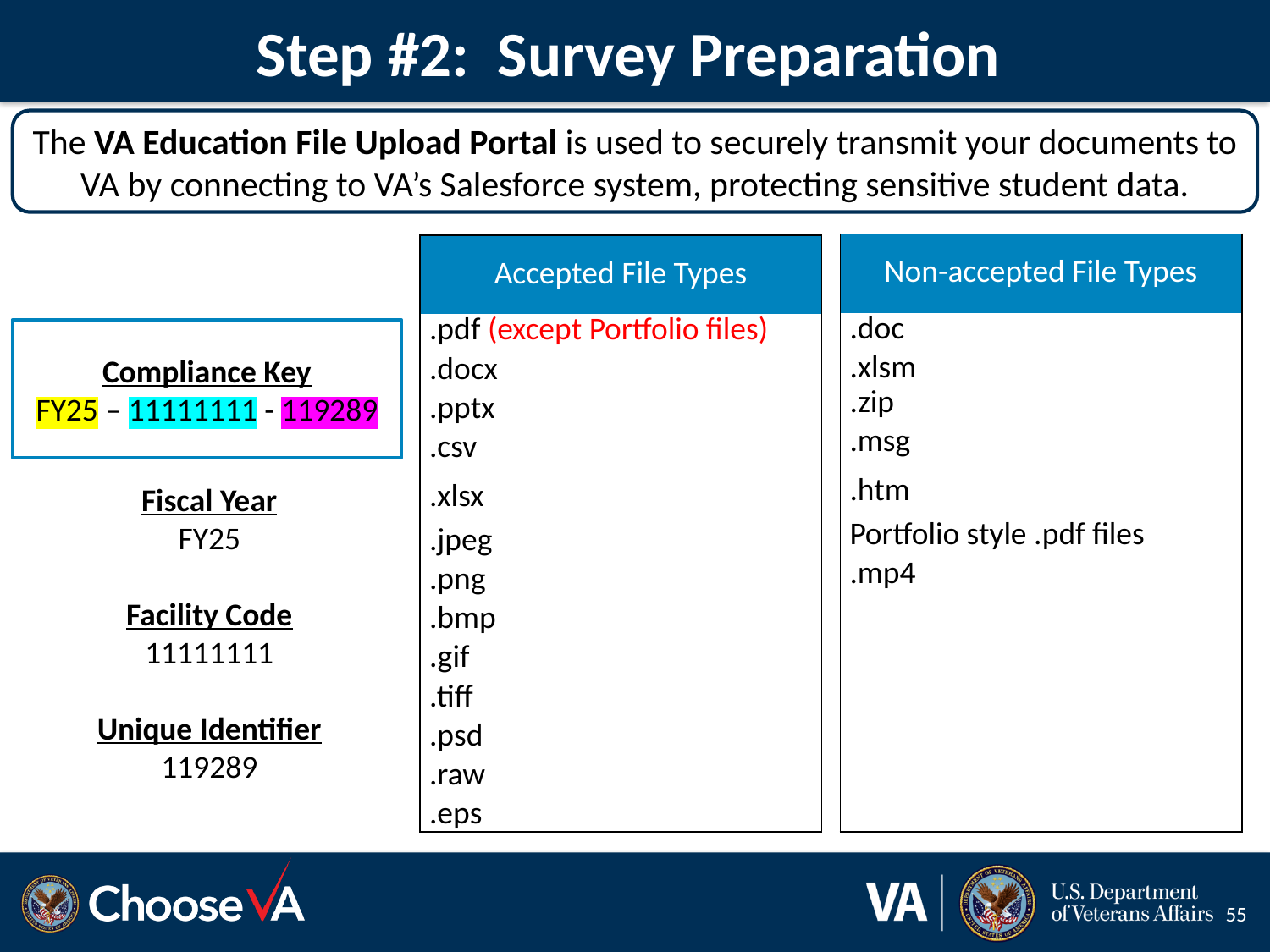

# Step #2:  Survey Preparation
The VA Education File Upload Portal is used to securely transmit your documents to VA by connecting to VA’s Salesforce system, protecting sensitive student data.
| Non-accepted File Types |
| --- |
| .doc |
| .xlsm |
| .zip |
| .msg |
| .htm |
| Portfolio style .pdf files |
| .mp4 |
|  |
|  |
|  |
|  |
|  |
|  |
| Accepted File Types |
| --- |
| .pdf (except Portfolio files) |
| .docx |
| .pptx |
| .csv |
| .xlsx |
| .jpeg |
| .png |
| .bmp |
| .gif |
| .tiff |
| .psd |
| .raw |
| .eps |
Compliance Key
FY25 – 11111111 - 119289
Fiscal Year
FY25

Facility Code
11111111

Unique Identifier
119289
55